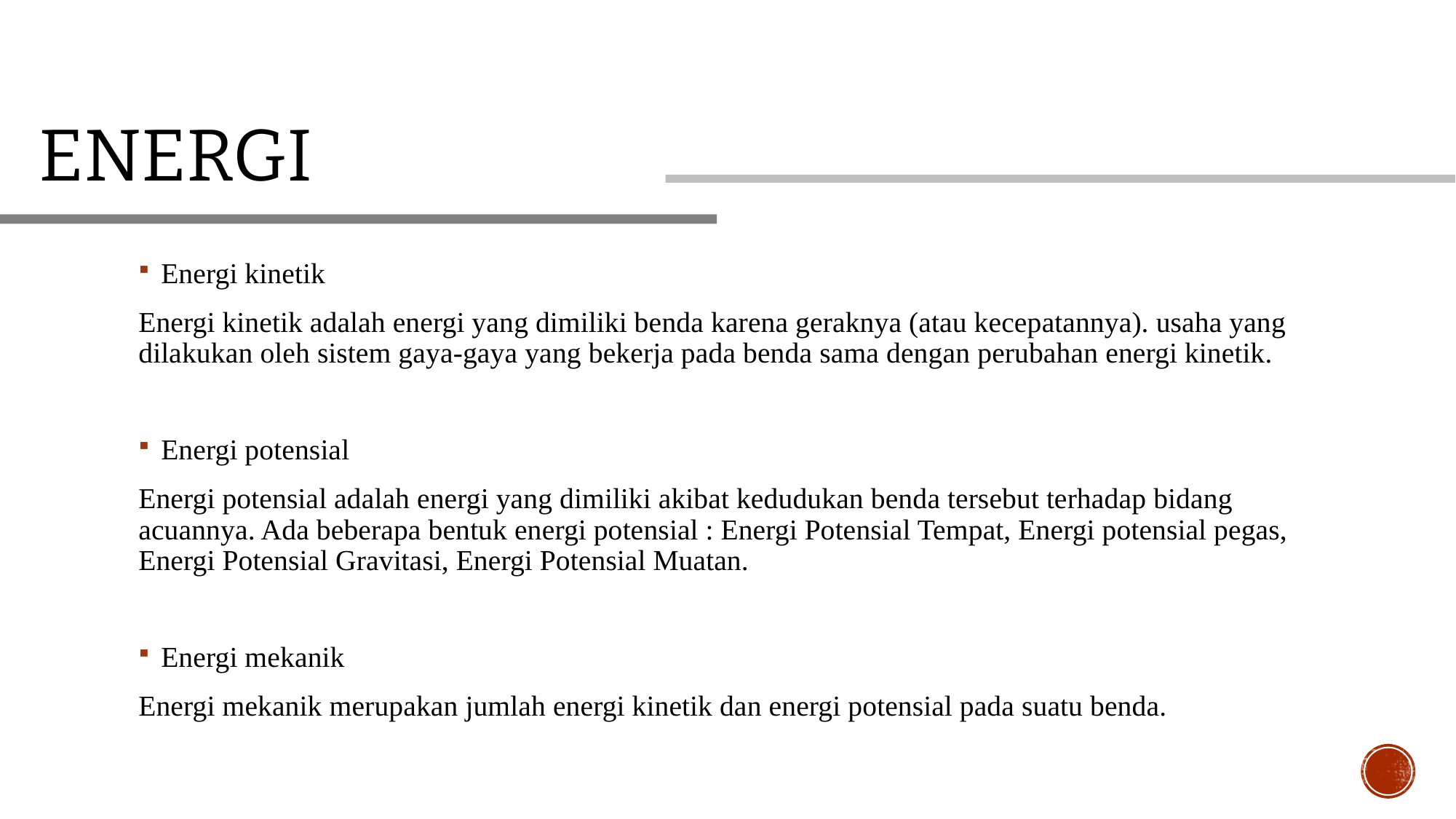

# Energi

Energi kinetik
Energi kinetik adalah energi yang dimiliki benda karena geraknya (atau kecepatannya). usaha yang dilakukan oleh sistem gaya-gaya yang bekerja pada benda sama dengan perubahan energi kinetik.

Energi potensial
Energi potensial adalah energi yang dimiliki akibat kedudukan benda tersebut terhadap bidang acuannya. Ada beberapa bentuk energi potensial : Energi Potensial Tempat, Energi potensial pegas, Energi Potensial Gravitasi, Energi Potensial Muatan.

Energi mekanik
Energi mekanik merupakan jumlah energi kinetik dan energi potensial pada suatu benda.